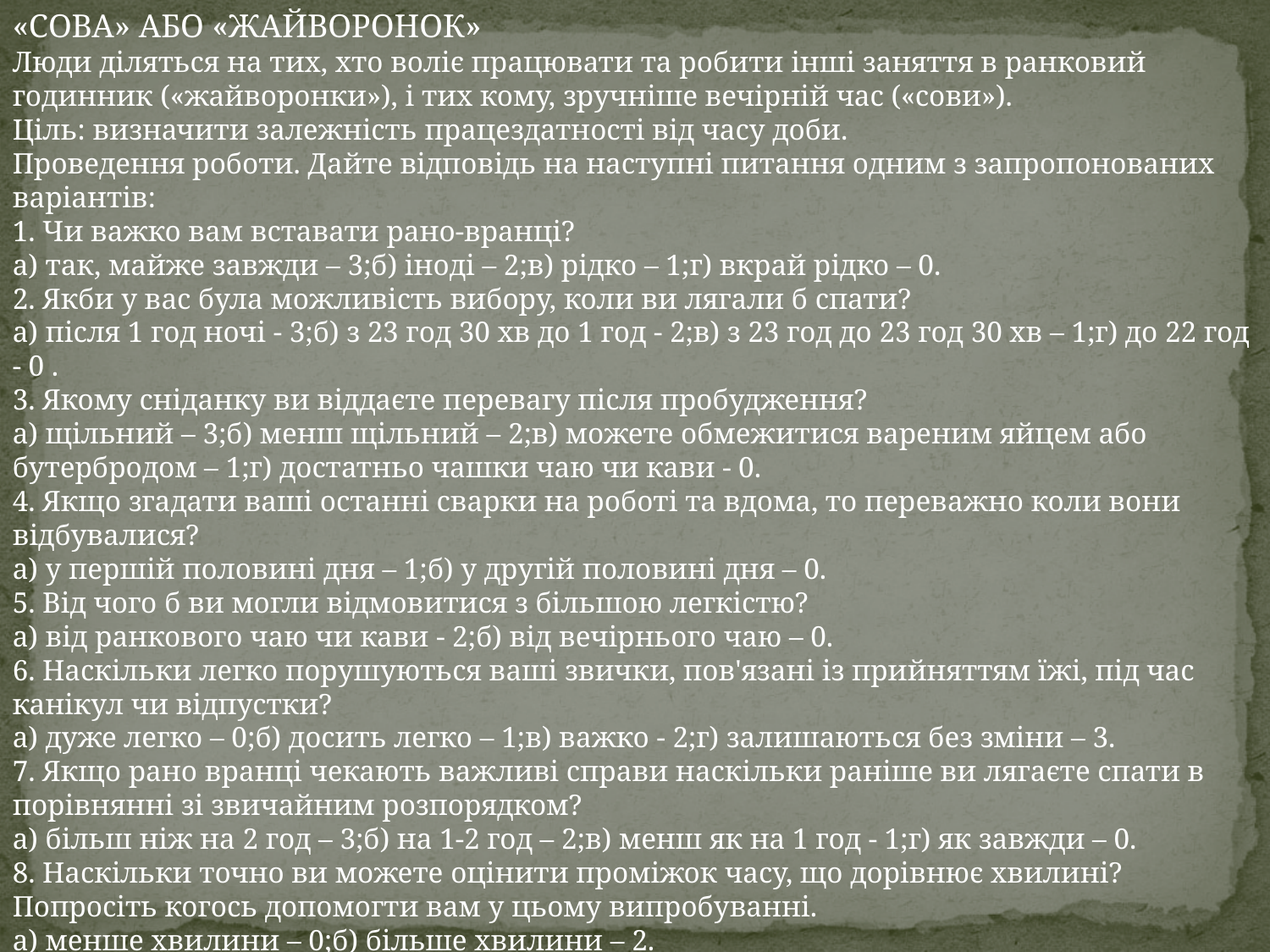

«СОВА» АБО «ЖАЙВОРОНОК»
Люди діляться на тих, хто воліє працювати та робити інші заняття в ранковий годинник («жайворонки»), і тих кому, зручніше вечірній час («сови»).
Ціль: визначити залежність працездатності від часу доби.
Проведення роботи. Дайте відповідь на наступні питання одним з запропонованих варіантів:
1. Чи важко вам вставати рано-вранці?
а) так, майже завжди – 3;б) іноді – 2;в) рідко – 1;г) вкрай рідко – 0.
2. Якби у вас була можливість вибору, коли ви лягали б спати?
а) після 1 год ночі - 3;б) з 23 год 30 хв до 1 год - 2;в) з 23 год до 23 год 30 хв – 1;г) до 22 год - 0 .
3. Якому сніданку ви віддаєте перевагу після пробудження?
а) щільний – 3;б) менш щільний – 2;в) можете обмежитися вареним яйцем або бутербродом – 1;г) достатньо чашки чаю чи кави - 0.
4. Якщо згадати ваші останні сварки на роботі та вдома, то переважно коли вони відбувалися?
а) у першій половині дня – 1;б) у другій половині дня – 0.
5. Від чого б ви могли відмовитися з більшою легкістю?
а) від ранкового чаю чи кави - 2;б) від вечірнього чаю – 0.
6. Наскільки легко порушуються ваші звички, пов'язані із прийняттям їжі, під час канікул чи відпустки?
а) дуже легко – 0;б) досить легко – 1;в) важко - 2;г) залишаються без зміни – 3.
7. Якщо рано вранці чекають важливі справи наскільки раніше ви лягаєте спати в порівнянні зі звичайним розпорядком?
а) більш ніж на 2 год – 3;б) на 1-2 год – 2;в) менш як на 1 год - 1;г) як завжди – 0.
8. Наскільки точно ви можете оцінити проміжок часу, що дорівнює хвилині? Попросіть когось допомогти вам у цьому випробуванні.
а) менше хвилини – 0;б) більше хвилини – 2.
Оцінка результатів. Підсумовуйте бали, що стоять поряд із вибраними варіантами відповідей. Якщо ви набрали 7 балів, ви «жайворонок», 8-13 балів – «аритмік» та 14-20 балів- «сова».